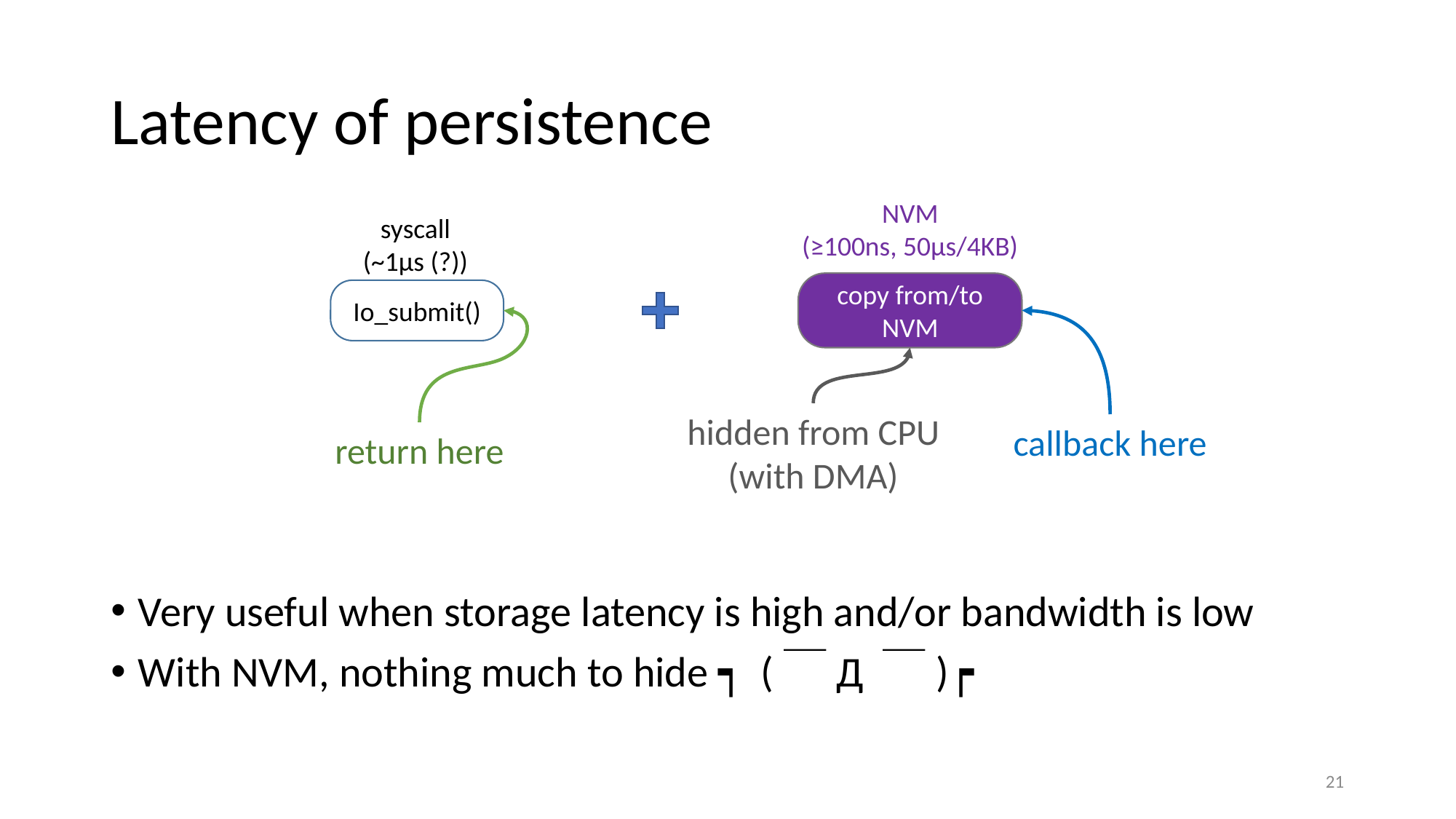

# Latency of persistence
NVM
(≥100ns, 50μs/4KB)
syscall
(~1μs (?))
copy from/to NVM
Io_submit()

hidden from CPU
(with DMA)
callback here
return here
Very useful when storage latency is high and/or bandwidth is low
With NVM, nothing much to hide ┑(￣Д ￣)┍
21